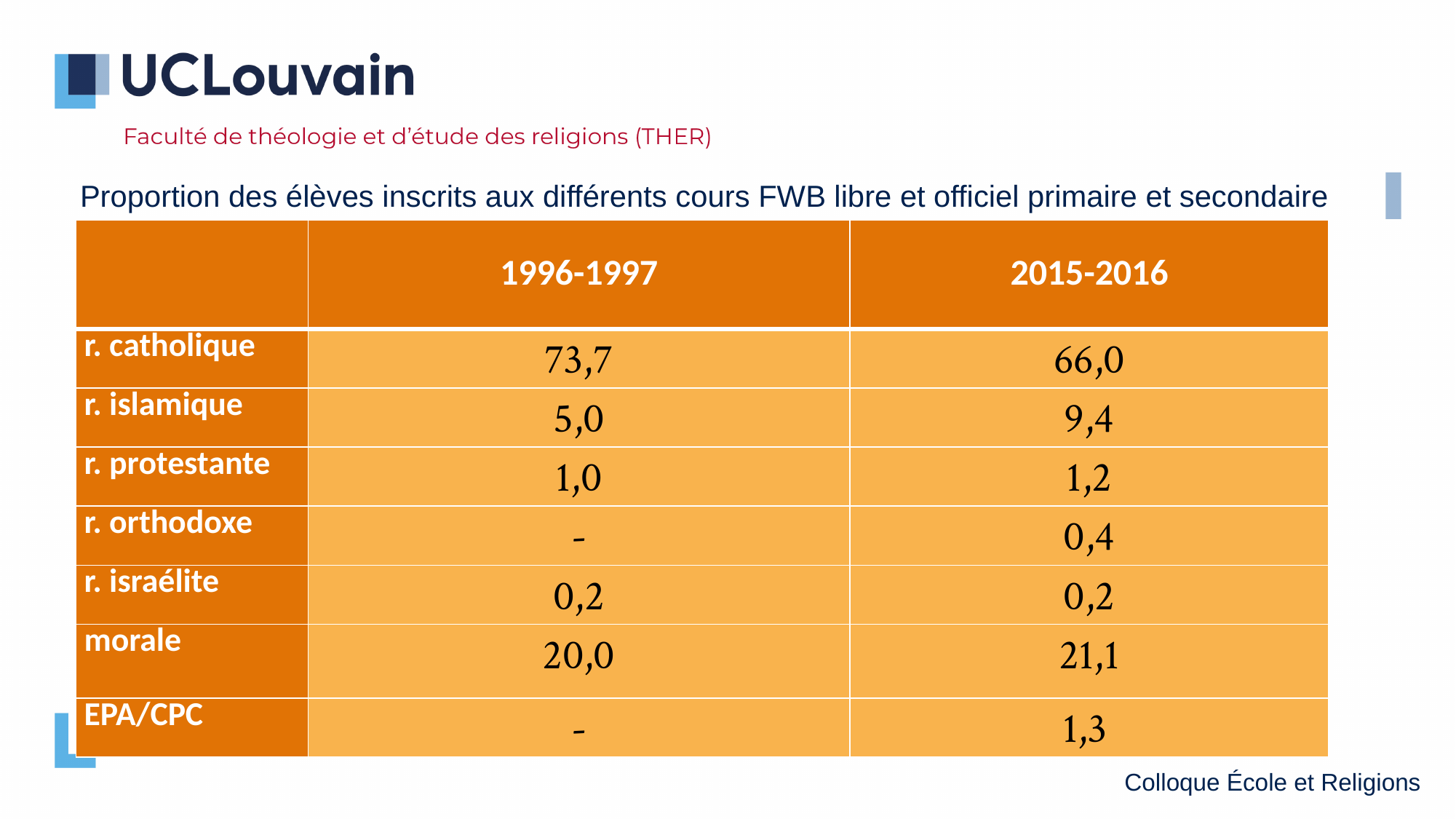

Proportion des élèves inscrits aux différents cours FWB libre et officiel primaire et secondaire
|  | 1996-1997 | 2015-2016 |
| --- | --- | --- |
| r. catholique | 73,7 | 66,0 |
| r. islamique | 5,0 | 9,4 |
| r. protestante | 1,0 | 1,2 |
| r. orthodoxe | - | 0,4 |
| r. israélite | 0,2 | 0,2 |
| morale | 20,0 | 21,1 |
| EPA/CPC | - | 1,3 |
Colloque École et Religions